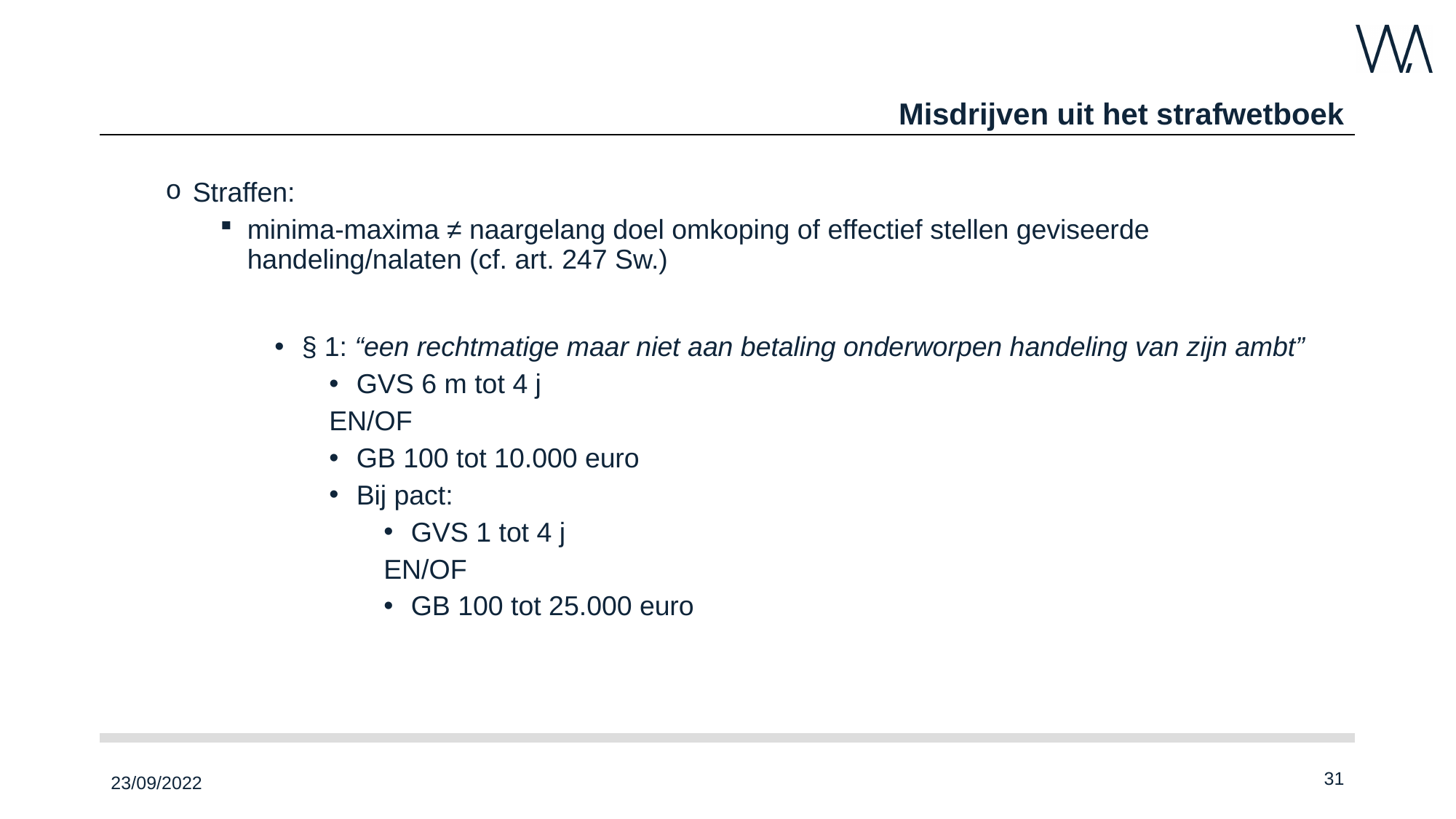

# Misdrijven uit het strafwetboek
Straffen:
minima-maxima ≠ naargelang doel omkoping of effectief stellen geviseerde handeling/nalaten (cf. art. 247 Sw.)

§ 1: “een rechtmatige maar niet aan betaling onderworpen handeling van zijn ambt”
GVS 6 m tot 4 j
EN/OF
GB 100 tot 10.000 euro
Bij pact:
GVS 1 tot 4 j
EN/OF
GB 100 tot 25.000 euro

23/09/2022
31